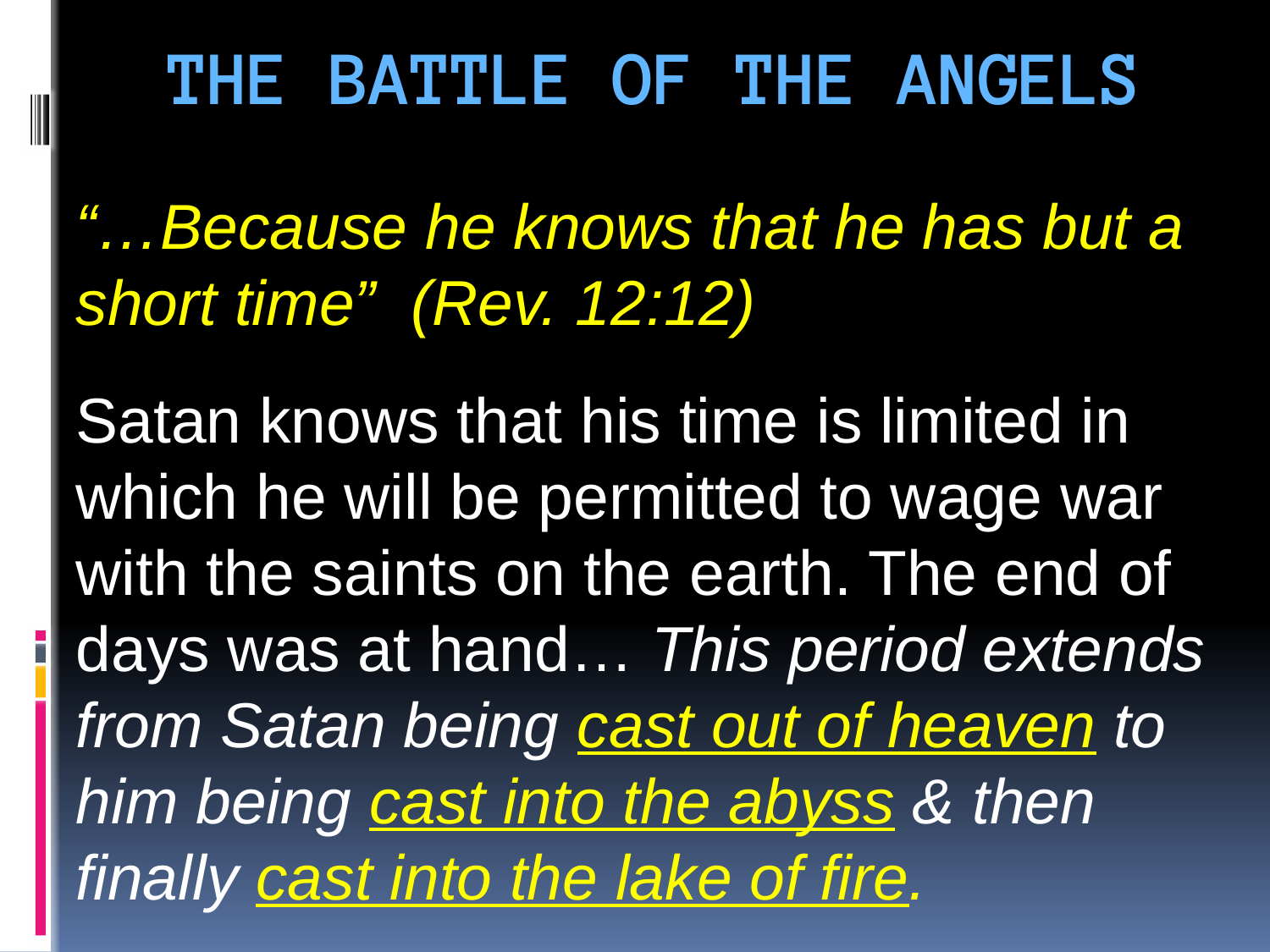

# THE BATTLE OF THE ANGELS
“…Because he knows that he has but a short time”  (Rev. 12:12)

Satan knows that his time is limited in which he will be permitted to wage war with the saints on the earth. The end of days was at hand… This period extends from Satan being cast out of heaven to him being cast into the abyss & then finally cast into the lake of fire.